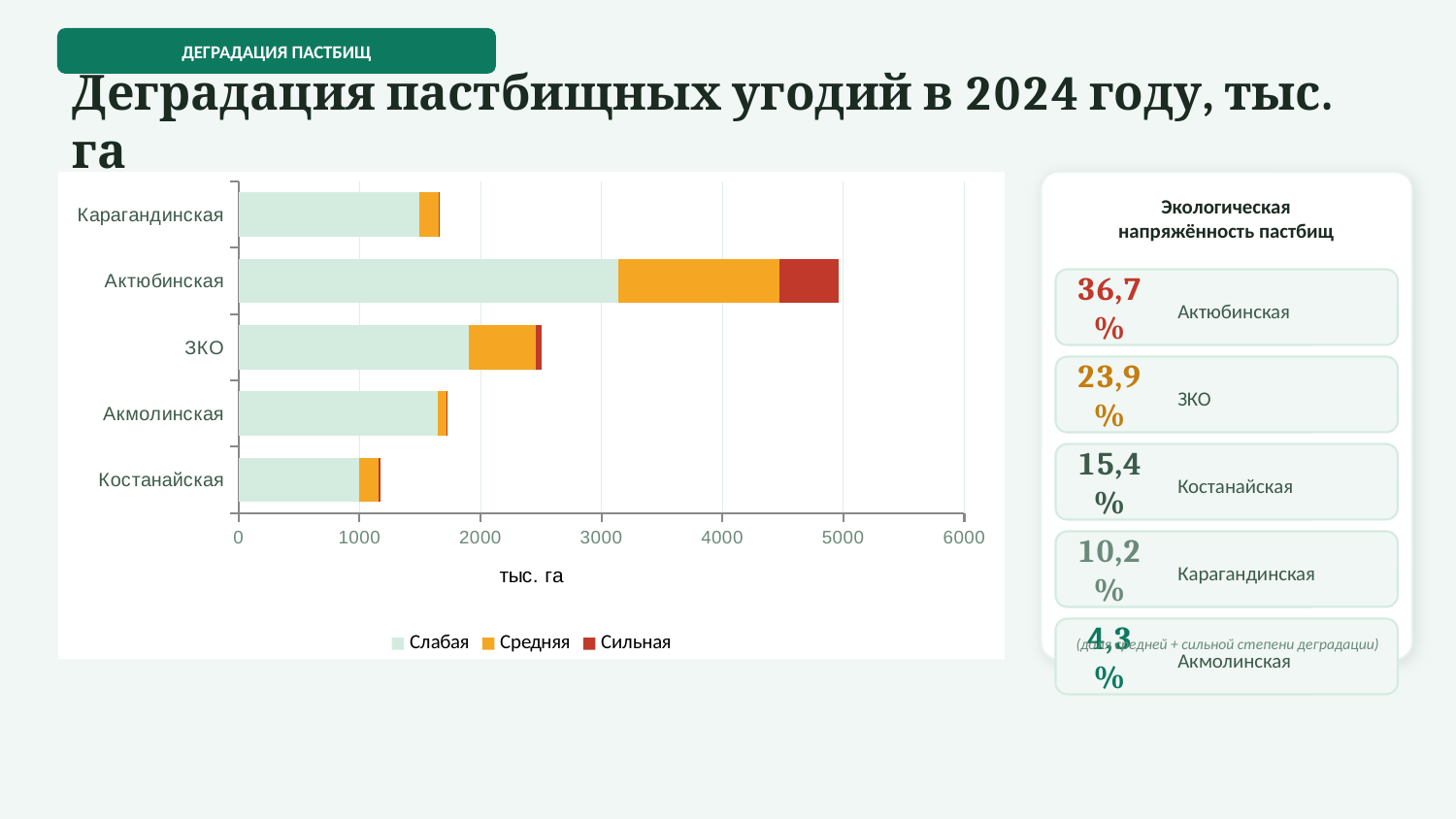

ДЕГРАДАЦИЯ ПАСТБИЩ
Деградация пастбищных угодий в 2024 году, тыс. га

### Chart

| Category | Слабая | Средняя | Сильная |
|---|---|---|---|
| Костанайская | 992.7 | 163.6 | 16.8 |
| Акмолинская | 1649.2 | 70.9 | 2.7 |
| ЗКО | 1906.3 | 552.1 | 48.1 |
| Актюбинская | 3141.5 | 1328.2 | 491.0 |
| Карагандинская | 1495.7 | 157.7 | 12.2 |
Экологическая
напряжённость пастбищ

36,7%
Актюбинская

23,9%
ЗКО

15,4%
Костанайская

10,2%
Карагандинская

(доля средней + сильной степени деградации)
4,3%
Акмолинская